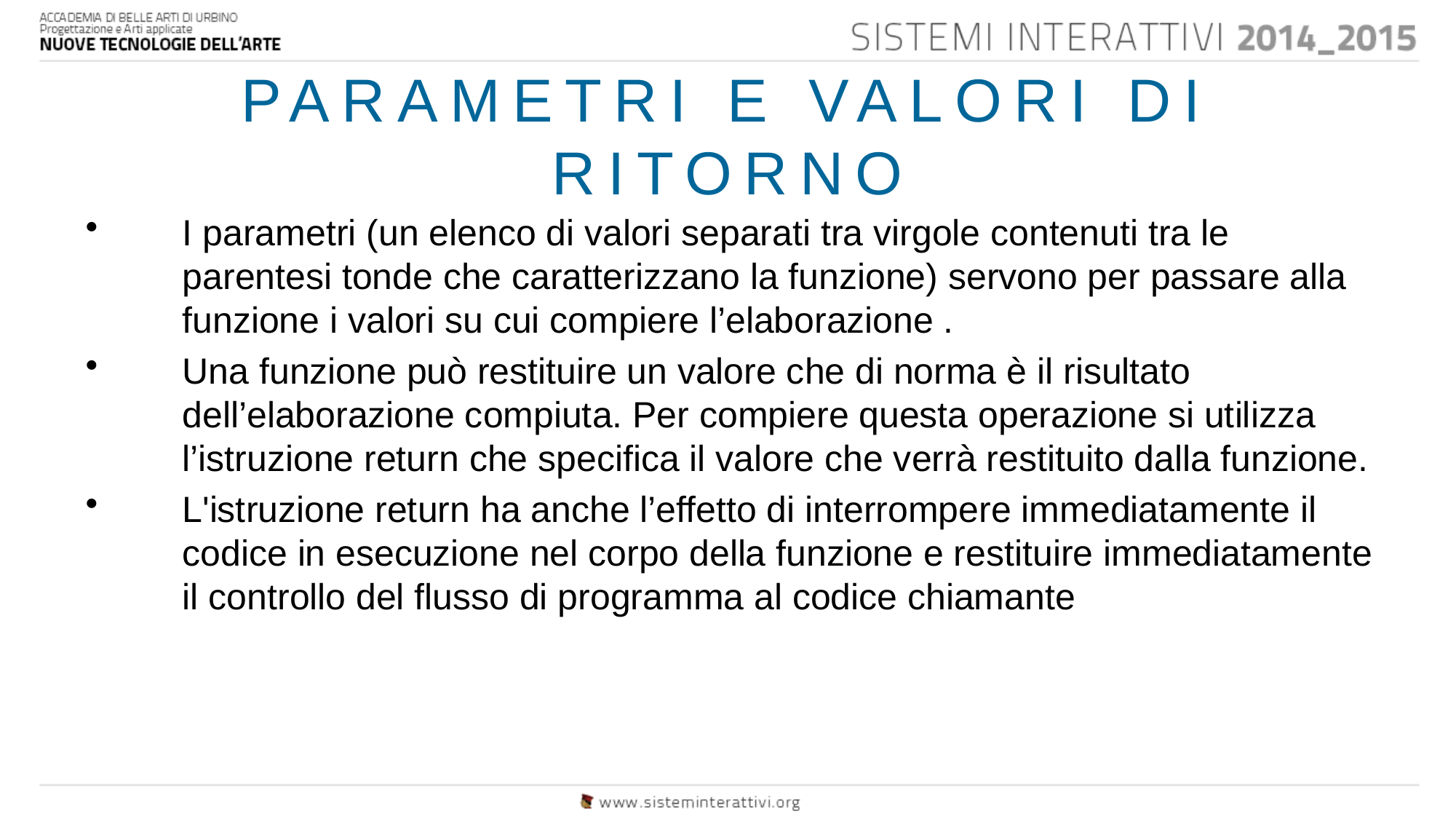

# PARAMETRI E VALORI DI RITORNO
I parametri (un elenco di valori separati tra virgole contenuti tra le parentesi tonde che caratterizzano la funzione) servono per passare alla funzione i valori su cui compiere l’elaborazione .
Una funzione può restituire un valore che di norma è il risultato dell’elaborazione compiuta. Per compiere questa operazione si utilizza l’istruzione return che specifica il valore che verrà restituito dalla funzione.
L'istruzione return ha anche l’effetto di interrompere immediatamente il codice in esecuzione nel corpo della funzione e restituire immediatamente il controllo del flusso di programma al codice chiamante